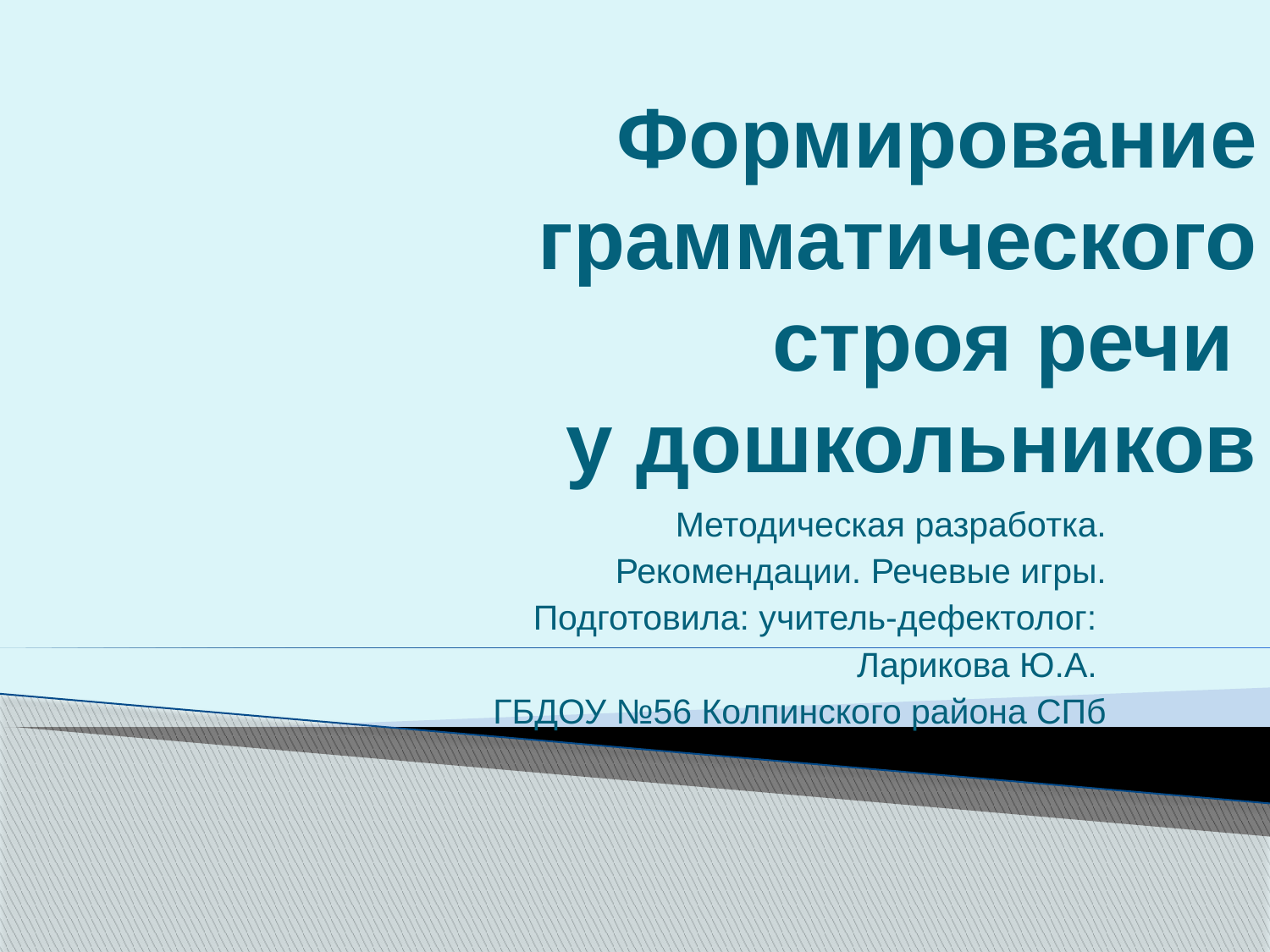

# Формирование грамматического строя речи у дошкольников
Методическая разработка.
Рекомендации. Речевые игры.
	Подготовила: учитель-дефектолог:
Ларикова Ю.А.
ГБДОУ №56 Колпинского района СПб